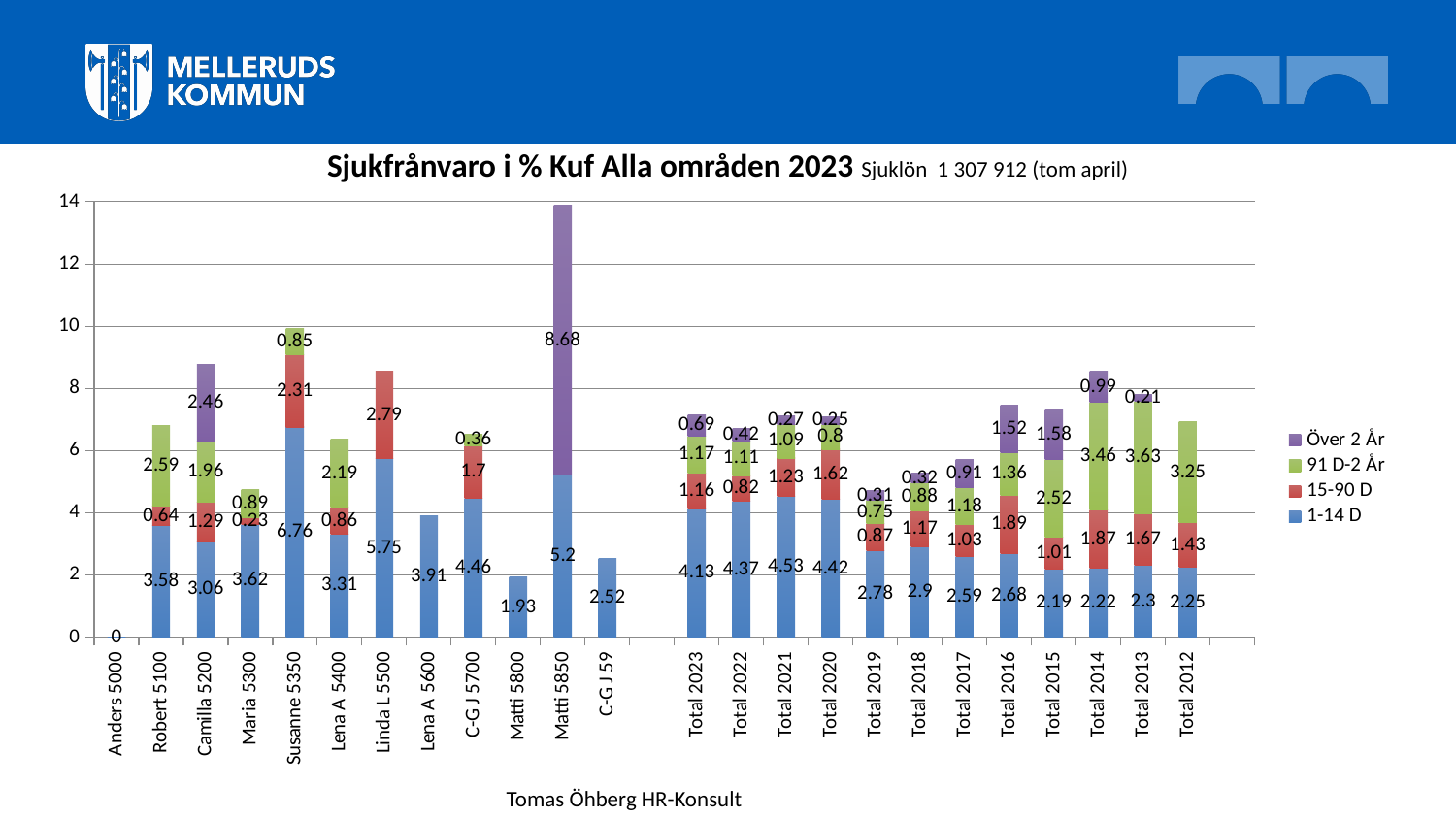

Sjukfrånvaro i % Kuf Alla områden 2023 Sjuklön  1 307 912 (tom april)

### Chart

| Category | 1-14 D | 15-90 D | 91 D-2 År | Över 2 År |
|---|---|---|---|---|
| Anders 5000 | 0.0 | None | None | None |
| Robert 5100 | 3.58 | 0.64 | 2.59 | None |
| Camilla 5200 | 3.06 | 1.29 | 1.96 | 2.46 |
| Maria 5300 | 3.62 | 0.23 | 0.89 | None |
| Susanne 5350 | 6.76 | 2.31 | 0.85 | None |
| Lena A 5400 | 3.31 | 0.86 | 2.19 | None |
| Linda L 5500 | 5.75 | 2.79 | None | None |
| Lena A 5600 | 3.91 | None | None | None |
| C-G J 5700 | 4.46 | 1.7 | 0.36 | None |
| Matti 5800 | 1.93 | None | None | None |
| Matti 5850 | 5.2 | None | None | 8.68 |
| C-G J 59 | 2.52 | None | None | None |
|  | None | None | None | None |
| Total 2023 | 4.13 | 1.16 | 1.17 | 0.69 |
| Total 2022 | 4.37 | 0.82 | 1.11 | 0.42 |
| Total 2021 | 4.53 | 1.23 | 1.09 | 0.27 |
| Total 2020 | 4.42 | 1.62 | 0.8 | 0.25 |
| Total 2019 | 2.78 | 0.87 | 0.75 | 0.31 |
| Total 2018 | 2.9 | 1.17 | 0.88 | 0.32 |
| Total 2017 | 2.59 | 1.03 | 1.18 | 0.91 |
| Total 2016 | 2.68 | 1.89 | 1.36 | 1.52 |
| Total 2015 | 2.19 | 1.01 | 2.52 | 1.58 |
| Total 2014 | 2.22 | 1.87 | 3.46 | 0.99 |
| Total 2013 | 2.3 | 1.67 | 3.63 | 0.21 |
| Total 2012 | 2.25 | 1.43 | 3.25 | None |
Tomas Öhberg HR-Konsult